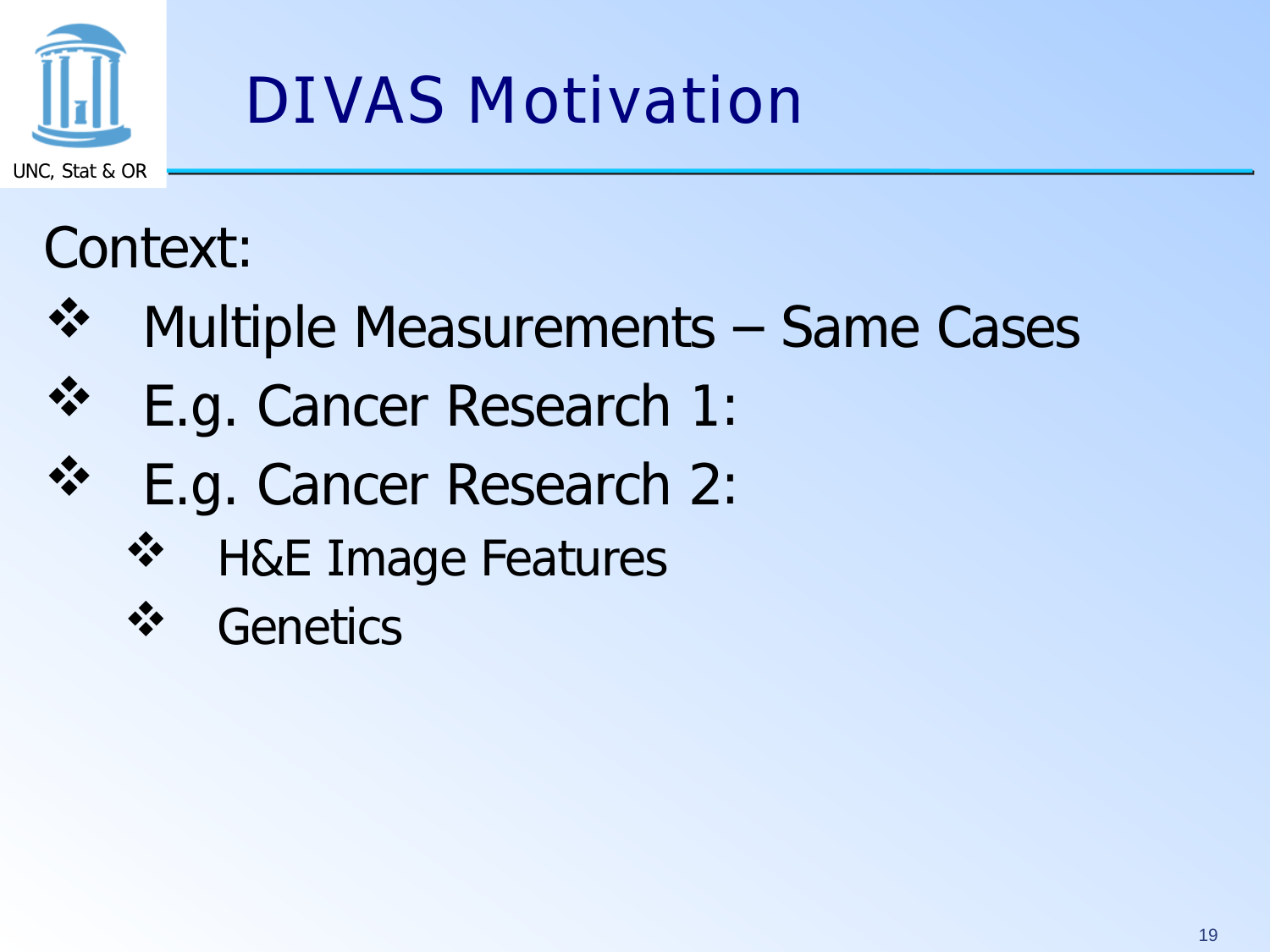

# DIVAS Motivation
Context:
  Multiple Measurements – Same Cases
  E.g. Cancer Research 1:
  E.g. Cancer Research 2:
  H&E Image Features
  Genetics